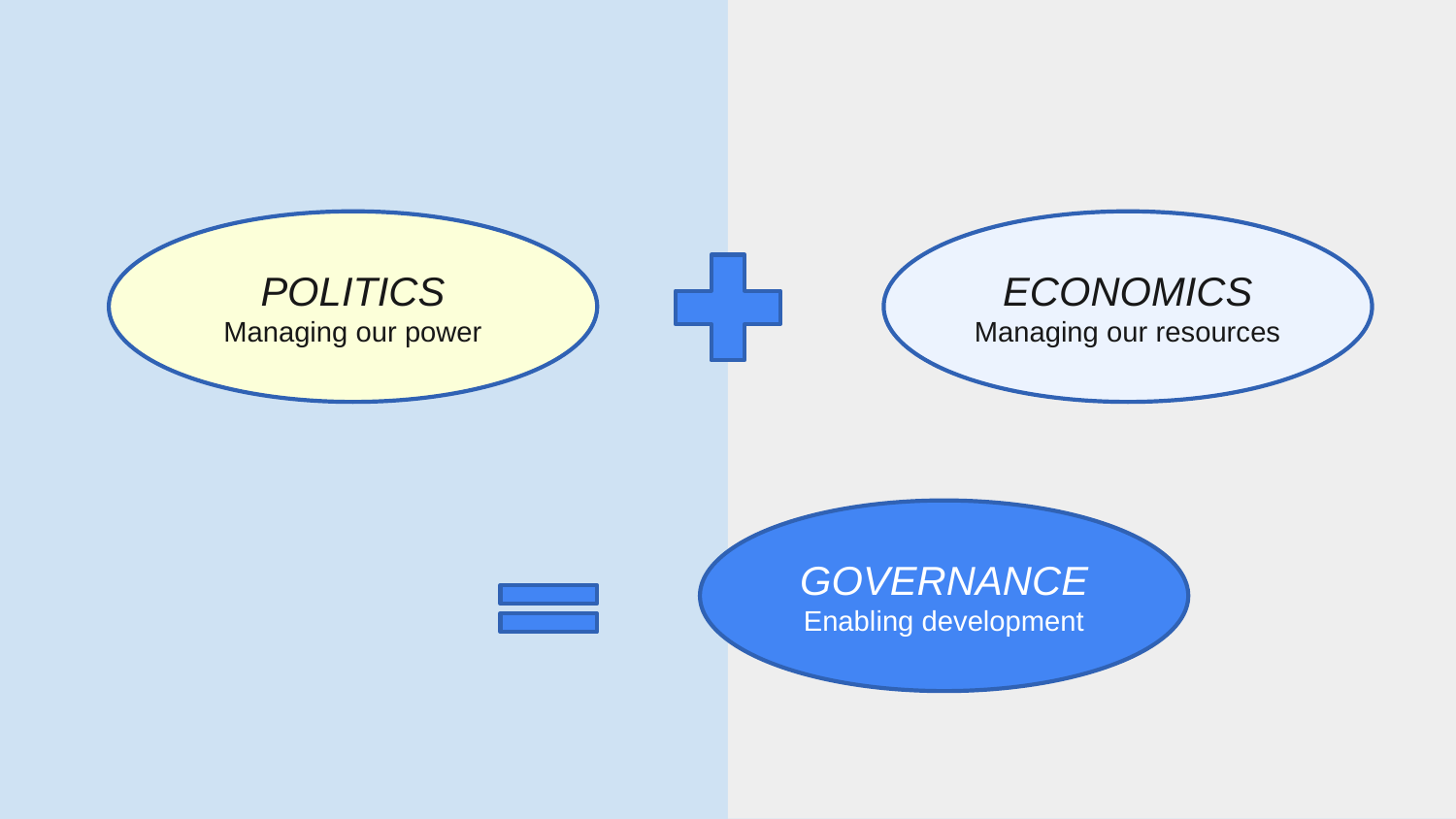

POLITICS
Managing our power
ECONOMICS
Managing our resources

GOVERNANCE
Enabling development